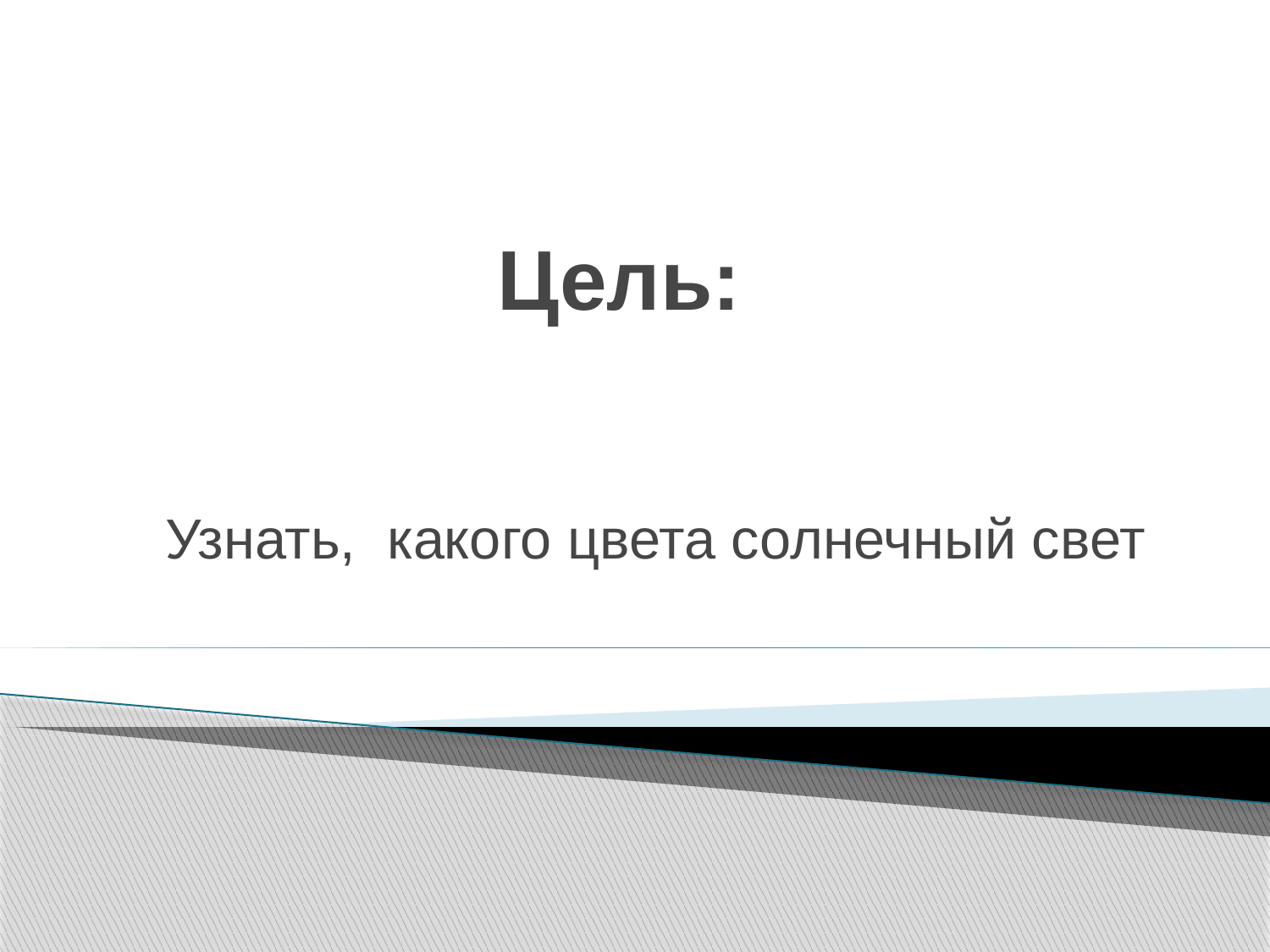

# Цель:
Узнать,  какого цвета солнечный свет